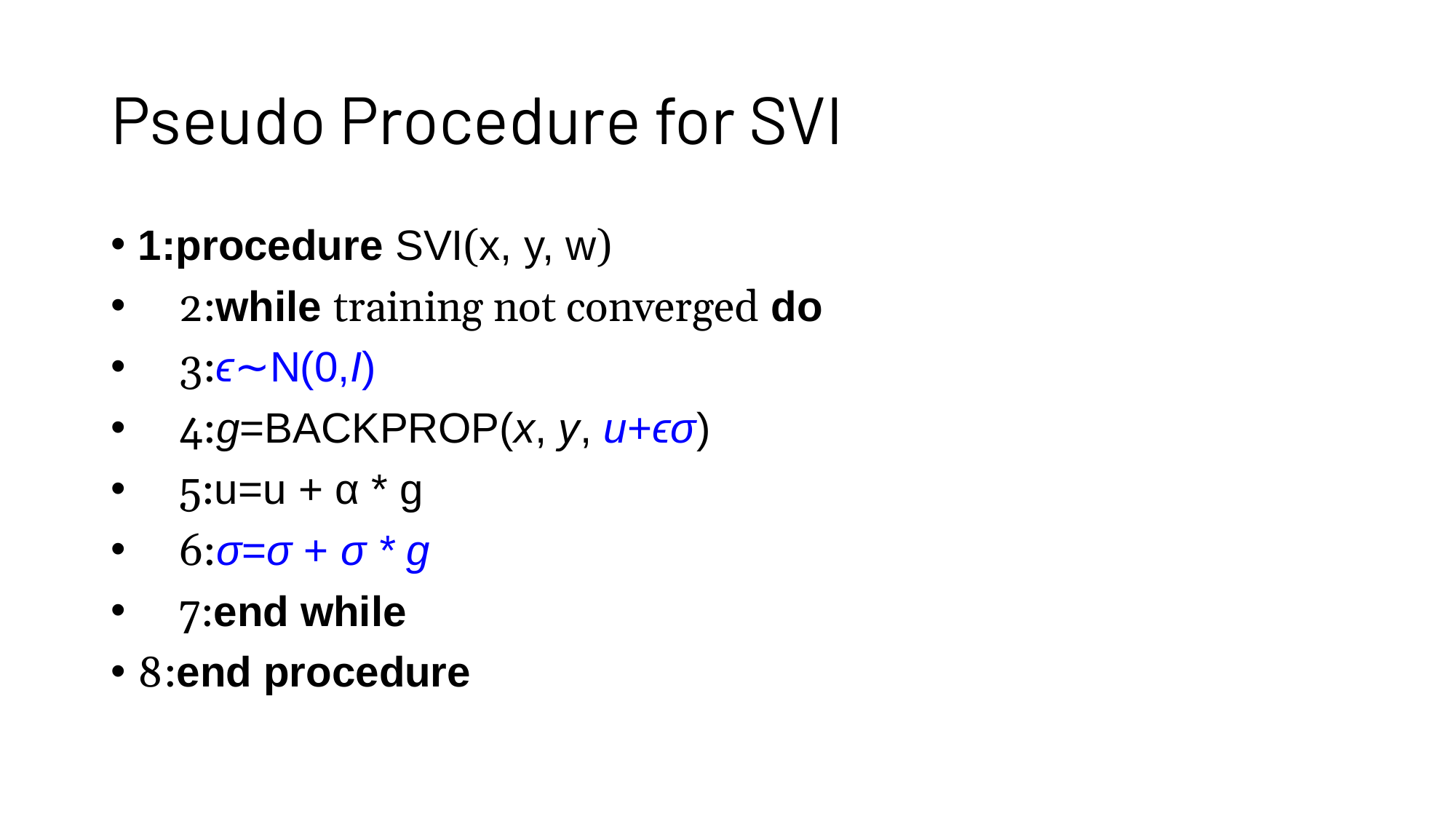

# Pseudo Procedure for SVI
1:procedure SVI(x, y, w)
    2:while training not converged do
    3:ϵ∼N(0,I)
    4:g=BACKPROP(x, y, u+ϵσ)
    5:u=u + α * g
    6:σ=σ + σ * g
    7:end while
8:end procedure